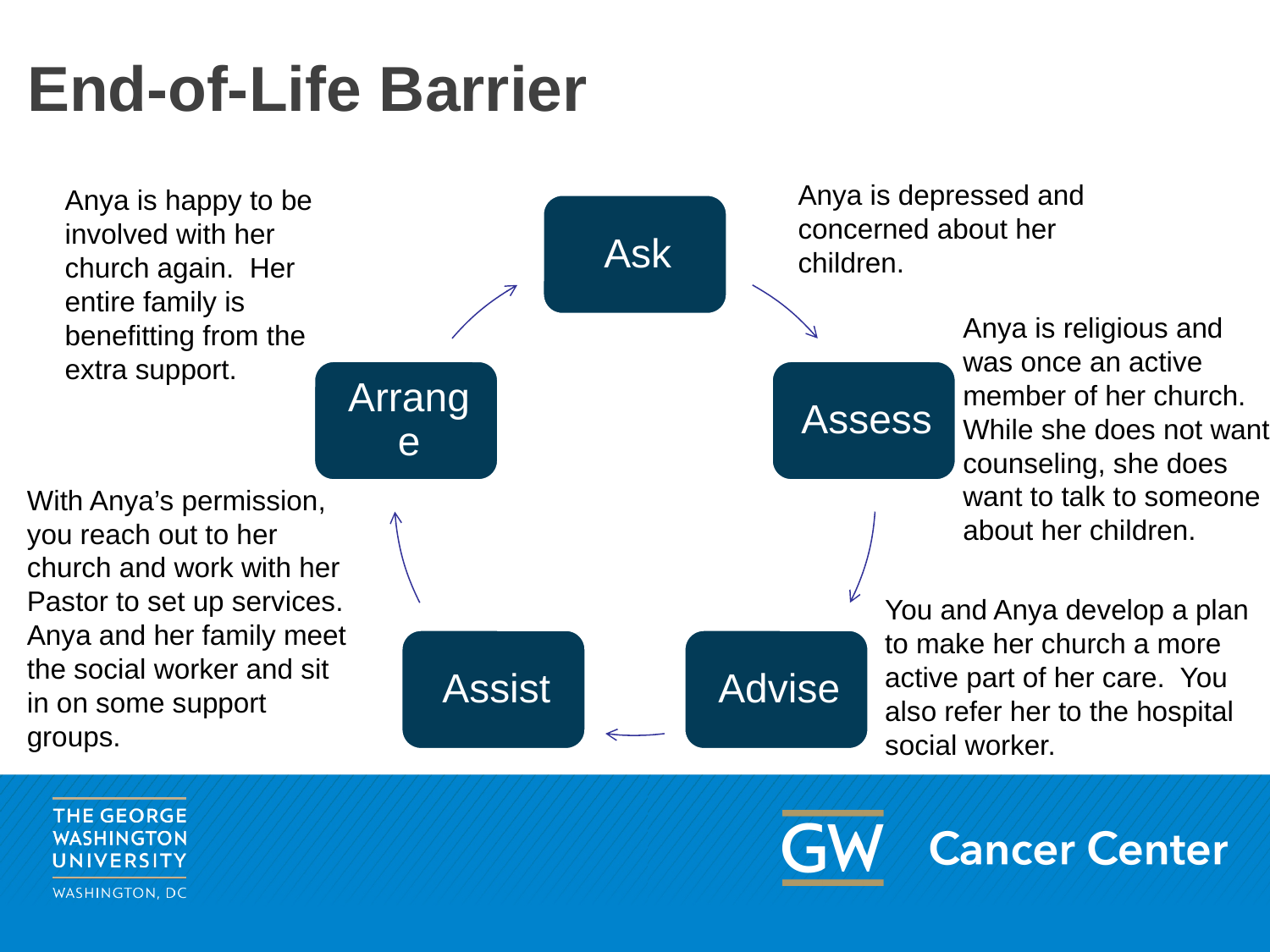

# End-of-Life Barrier
Anya is depressed and concerned about her children.
Anya is happy to be involved with her church again.  Her entire family is benefitting from the extra support.
Ask
Assess
Advise
Assist
Arrange
Anya is religious and was once an active member of her church. While she does not want counseling, she does want to talk to someone about her children.
With Anya’s permission, you reach out to her church and work with her Pastor to set up services.  Anya and her family meet the social worker and sit in on some support groups.
You and Anya develop a plan to make her church a more active part of her care.  You also refer her to the hospital social worker.